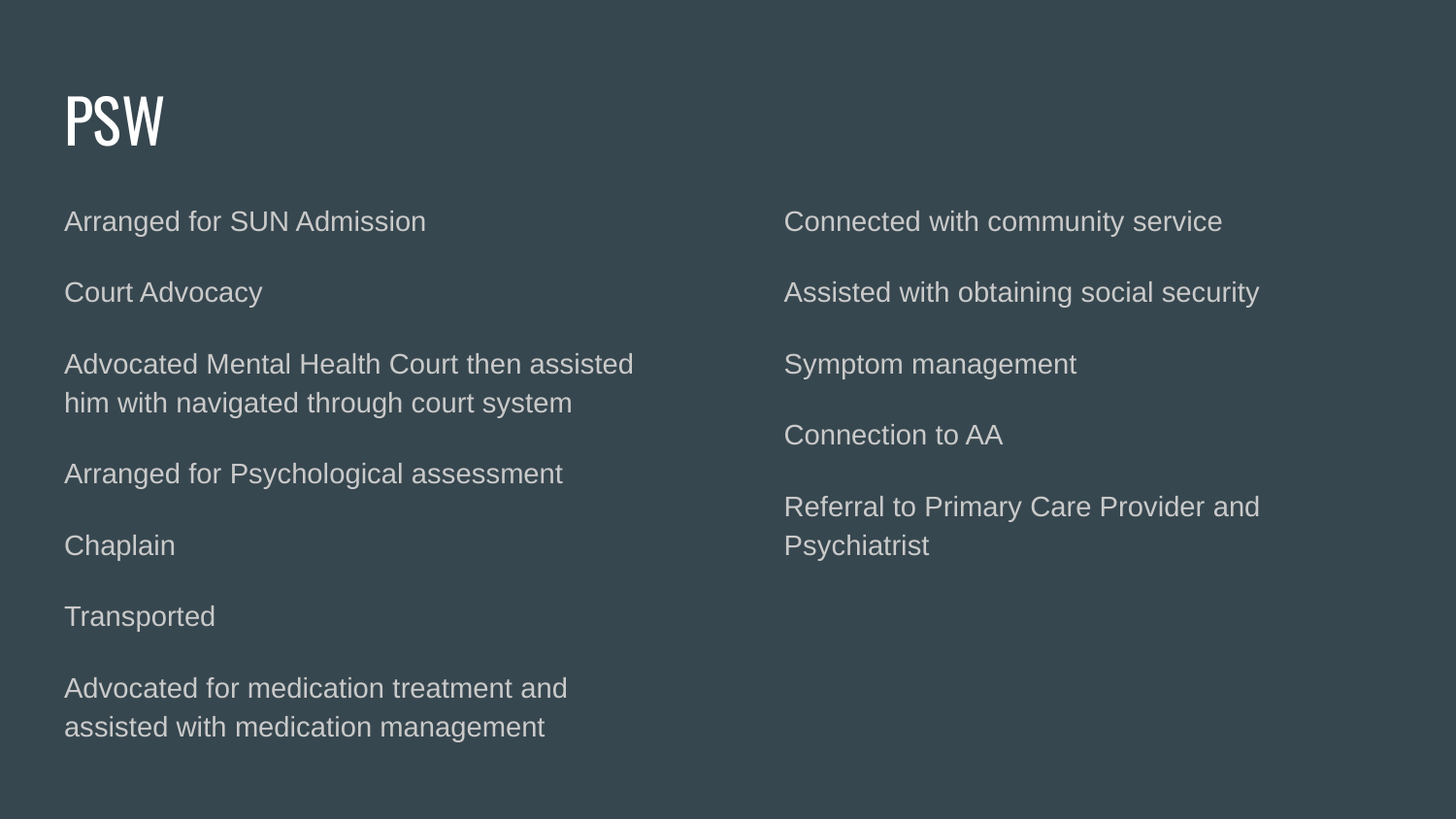

# PSW
Arranged for SUN Admission
Court Advocacy
Advocated Mental Health Court then assisted him with navigated through court system
Arranged for Psychological assessment
Chaplain
Transported
Advocated for medication treatment and assisted with medication management

Connected with community service
Assisted with obtaining social security
Symptom management
Connection to AA
Referral to Primary Care Provider and Psychiatrist